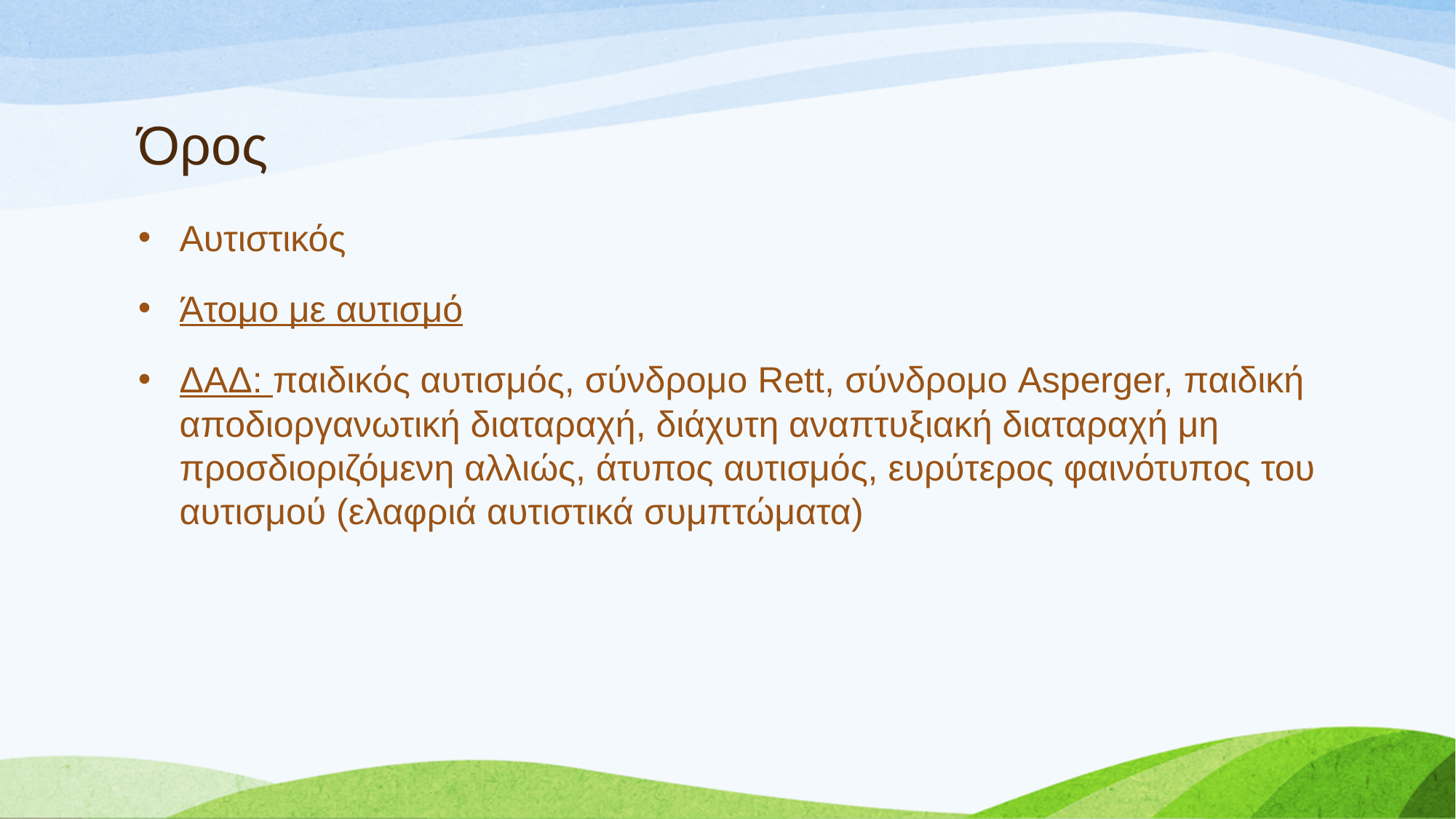

# Όρος
Αυτιστικός
Άτομο με αυτισμό
ΔΑΔ: παιδικός αυτισμός, σύνδρομο Rett, σύνδρομο Asperger, παιδική αποδιοργανωτική διαταραχή, διάχυτη αναπτυξιακή διαταραχή μη προσδιοριζόμενη αλλιώς, άτυπος αυτισμός, ευρύτερος φαινότυπος του αυτισμού (ελαφριά αυτιστικά συμπτώματα)